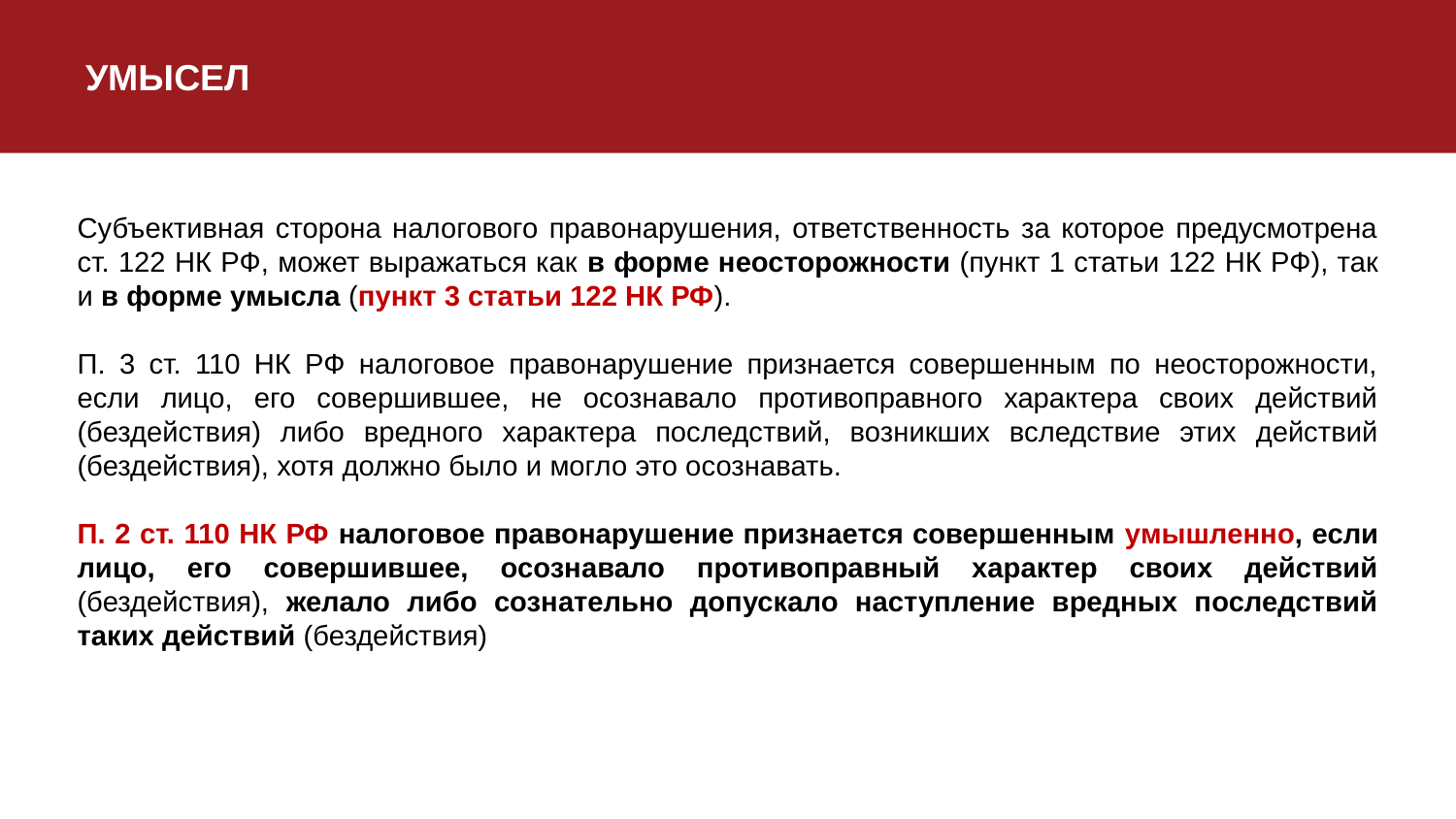

УМЫСЕЛ
Субъективная сторона налогового правонарушения, ответственность за которое предусмотрена ст. 122 НК РФ, может выражаться как в форме неосторожности (пункт 1 статьи 122 НК РФ), так и в форме умысла (пункт 3 статьи 122 НК РФ).

П. 3 ст. 110 НК РФ налоговое правонарушение признается совершенным по неосторожности, если лицо, его совершившее, не осознавало противоправного характера своих действий (бездействия) либо вредного характера последствий, возникших вследствие этих действий (бездействия), хотя должно было и могло это осознавать.

П. 2 ст. 110 НК РФ налоговое правонарушение признается совершенным умышленно, если лицо, его совершившее, осознавало противоправный характер своих действий (бездействия), желало либо сознательно допускало наступление вредных последствий таких действий (бездействия)